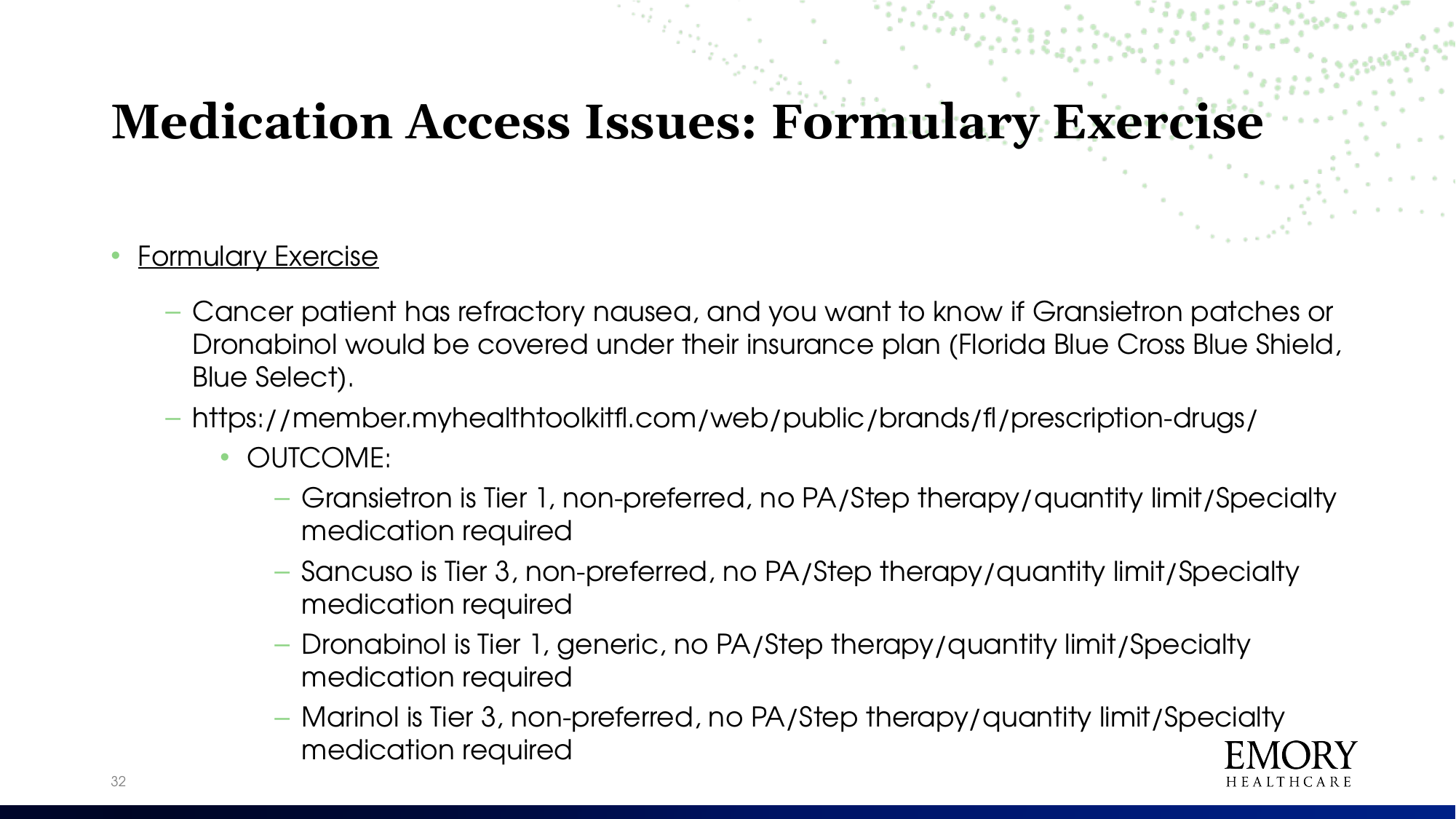

# Medication Access Issues: Formulary Exercise
Formulary Exercise
Cancer patient has refractory nausea, and you want to know if Gransietron patches or Dronabinol would be covered under their insurance plan (Florida Blue Cross Blue Shield, Blue Select).
https://member.myhealthtoolkitfl.com/web/public/brands/fl/prescription-drugs/
OUTCOME:
Gransietron is Tier 1, non-preferred, no PA/Step therapy/quantity limit/Specialty medication required
Sancuso is Tier 3, non-preferred, no PA/Step therapy/quantity limit/Specialty medication required
Dronabinol is Tier 1, generic, no PA/Step therapy/quantity limit/Specialty medication required
Marinol is Tier 3, non-preferred, no PA/Step therapy/quantity limit/Specialty medication required